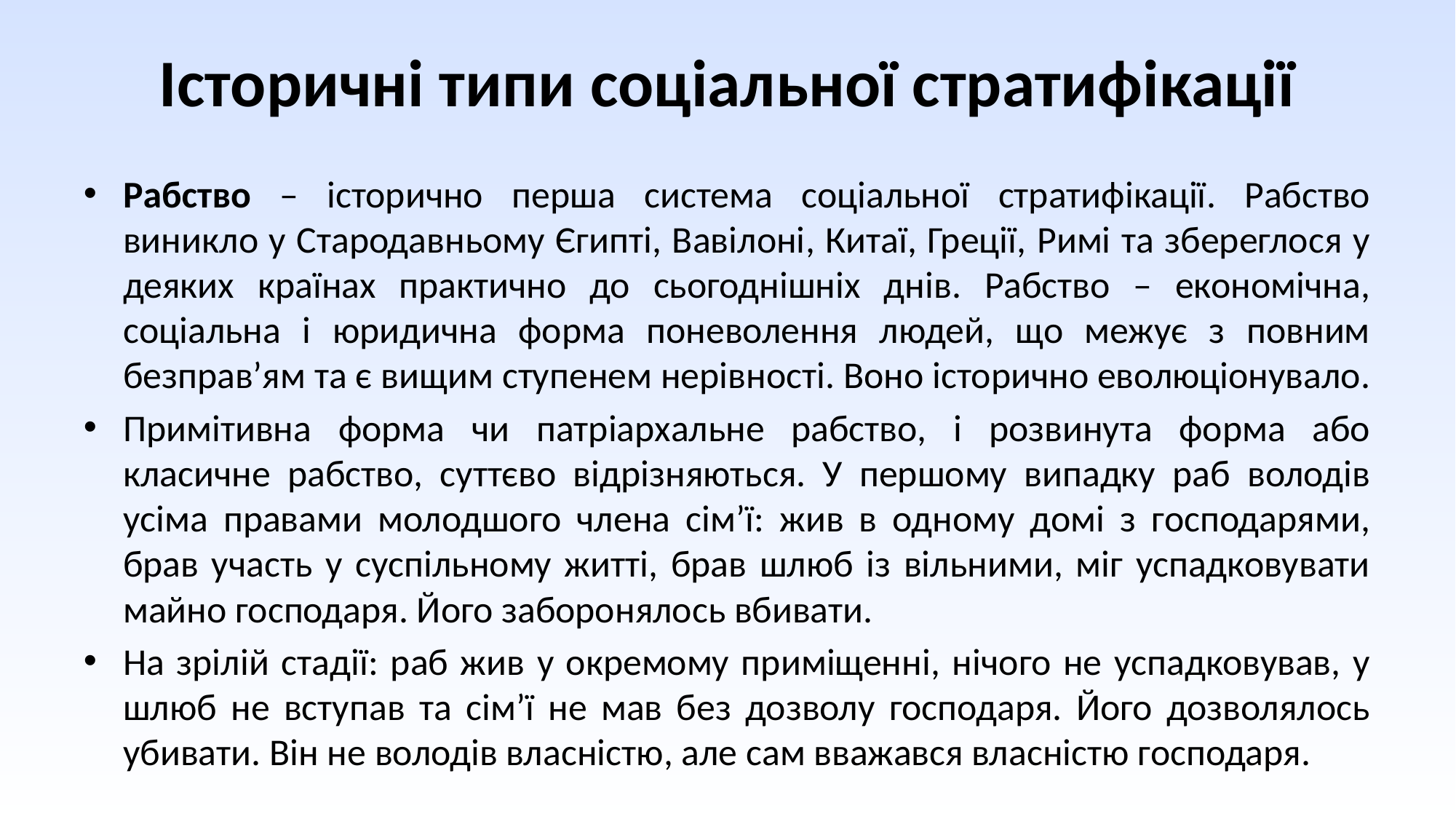

# Історичні типи соціальної стратифікації

Рабство – історично перша система соціальної стратифікації. Рабство виникло у Стародавньому Єгипті, Вавілоні, Китаї, Греції, Римі та збереглося у деяких країнах практично до сьогоднішніх днів. Рабство – економічна, соціальна і юридична форма поневолення людей, що межує з повним безправ’ям та є вищим ступенем нерівності. Воно історично еволюціонувало.
Примітивна форма чи патріархальне рабство, і розвинута форма або класичне рабство, суттєво відрізняються. У першому випадку раб володів усіма правами молодшого члена сім’ї: жив в одному домі з господарями, брав участь у суспільному житті, брав шлюб із вільними, міг успадковувати майно господаря. Його заборонялось вбивати.
На зрілій стадії: раб жив у окремому приміщенні, нічого не успадковував, у шлюб не вступав та сім’ї не мав без дозволу господаря. Його дозволялось убивати. Він не володів власністю, але сам вважався власністю господаря.